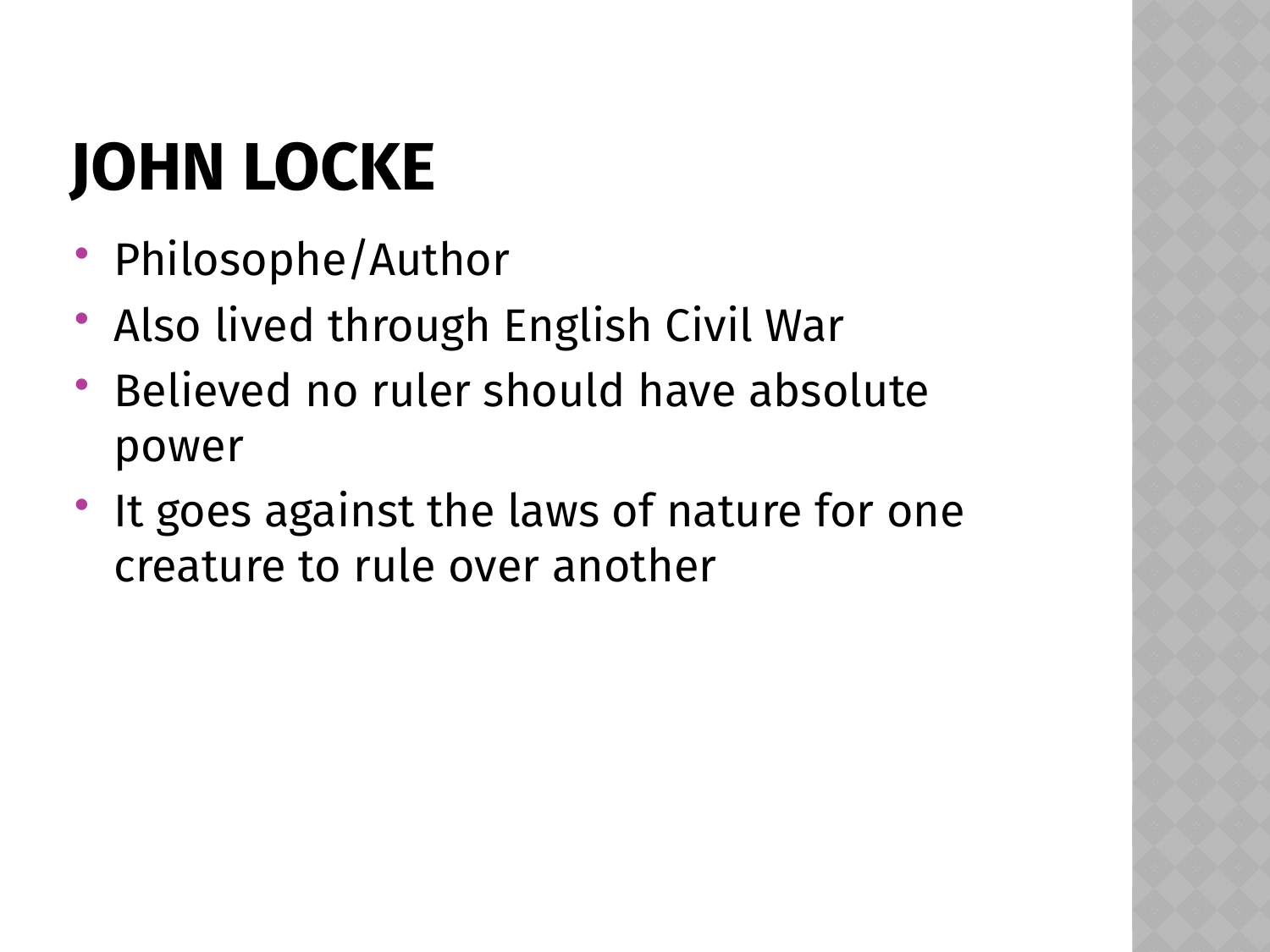

# John locke
Philosophe/Author
Also lived through English Civil War
Believed no ruler should have absolute power
It goes against the laws of nature for one creature to rule over another